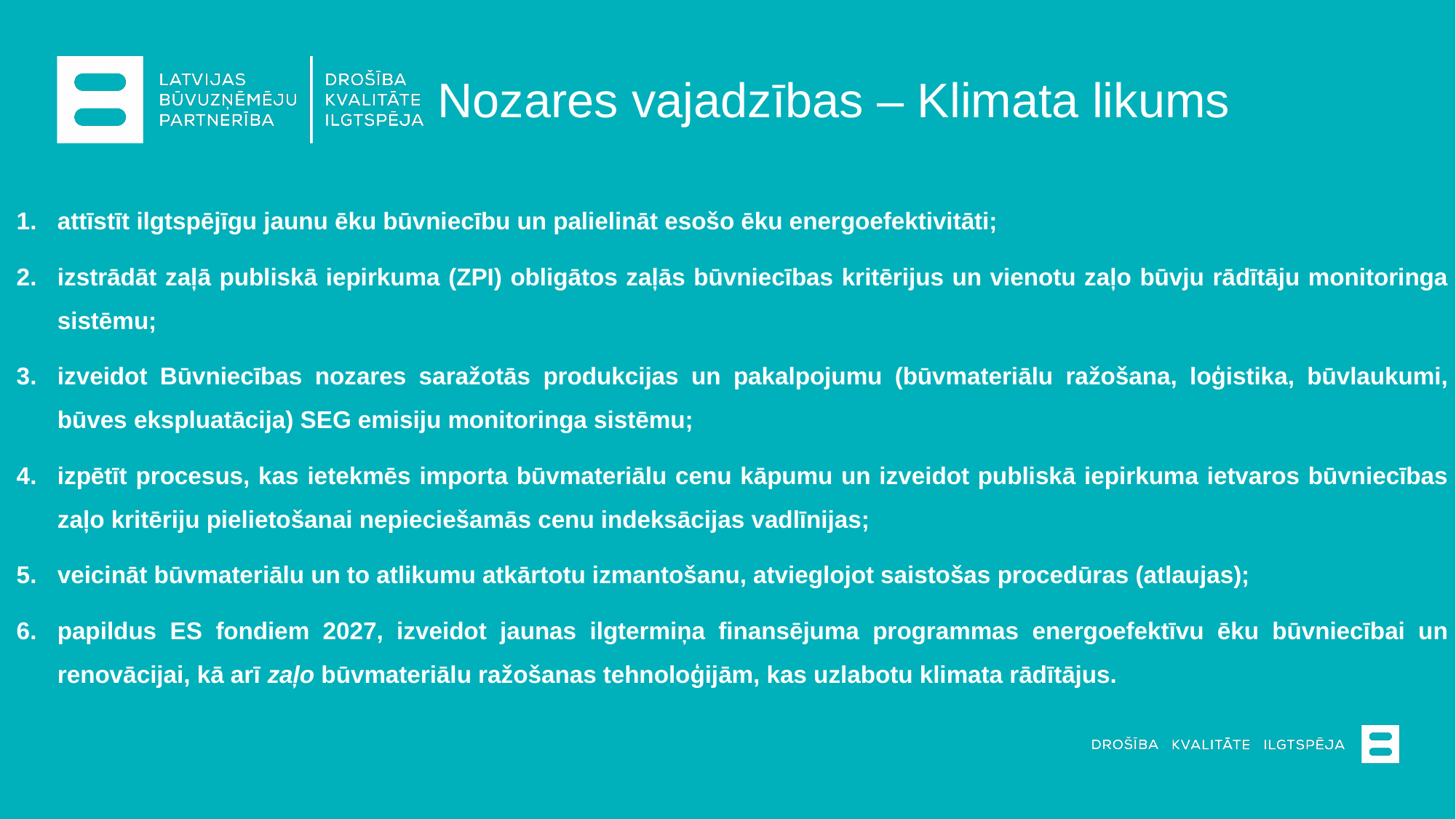

Nozares vajadzības – Klimata likums
attīstīt ilgtspējīgu jaunu ēku būvniecību un palielināt esošo ēku energoefektivitāti;
izstrādāt zaļā publiskā iepirkuma (ZPI) obligātos zaļās būvniecības kritērijus un vienotu zaļo būvju rādītāju monitoringa sistēmu;
izveidot Būvniecības nozares saražotās produkcijas un pakalpojumu (būvmateriālu ražošana, loģistika, būvlaukumi, būves ekspluatācija) SEG emisiju monitoringa sistēmu;
izpētīt procesus, kas ietekmēs importa būvmateriālu cenu kāpumu un izveidot publiskā iepirkuma ietvaros būvniecības zaļo kritēriju pielietošanai nepieciešamās cenu indeksācijas vadlīnijas;
veicināt būvmateriālu un to atlikumu atkārtotu izmantošanu, atvieglojot saistošas procedūras (atlaujas);
papildus ES fondiem 2027, izveidot jaunas ilgtermiņa finansējuma programmas energoefektīvu ēku būvniecībai un renovācijai, kā arī zaļo būvmateriālu ražošanas tehnoloģijām, kas uzlabotu klimata rādītājus.

#